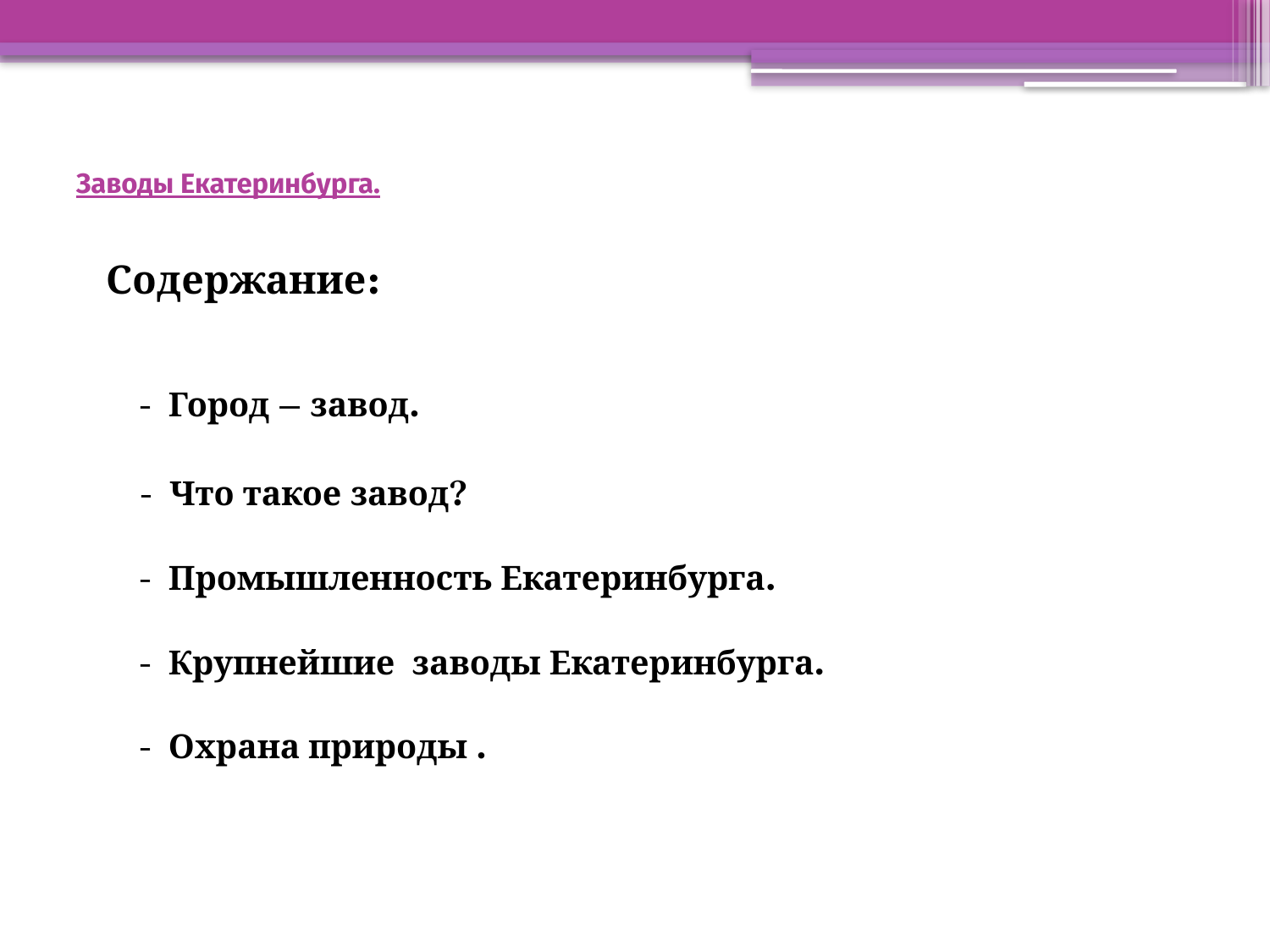

# Заводы Екатеринбурга.
Содержание:

-  Город – завод.

    -  Что такое завод?
-  Промышленность Екатеринбурга.
-  Крупнейшие  заводы Екатеринбурга.
-  Охрана природы .